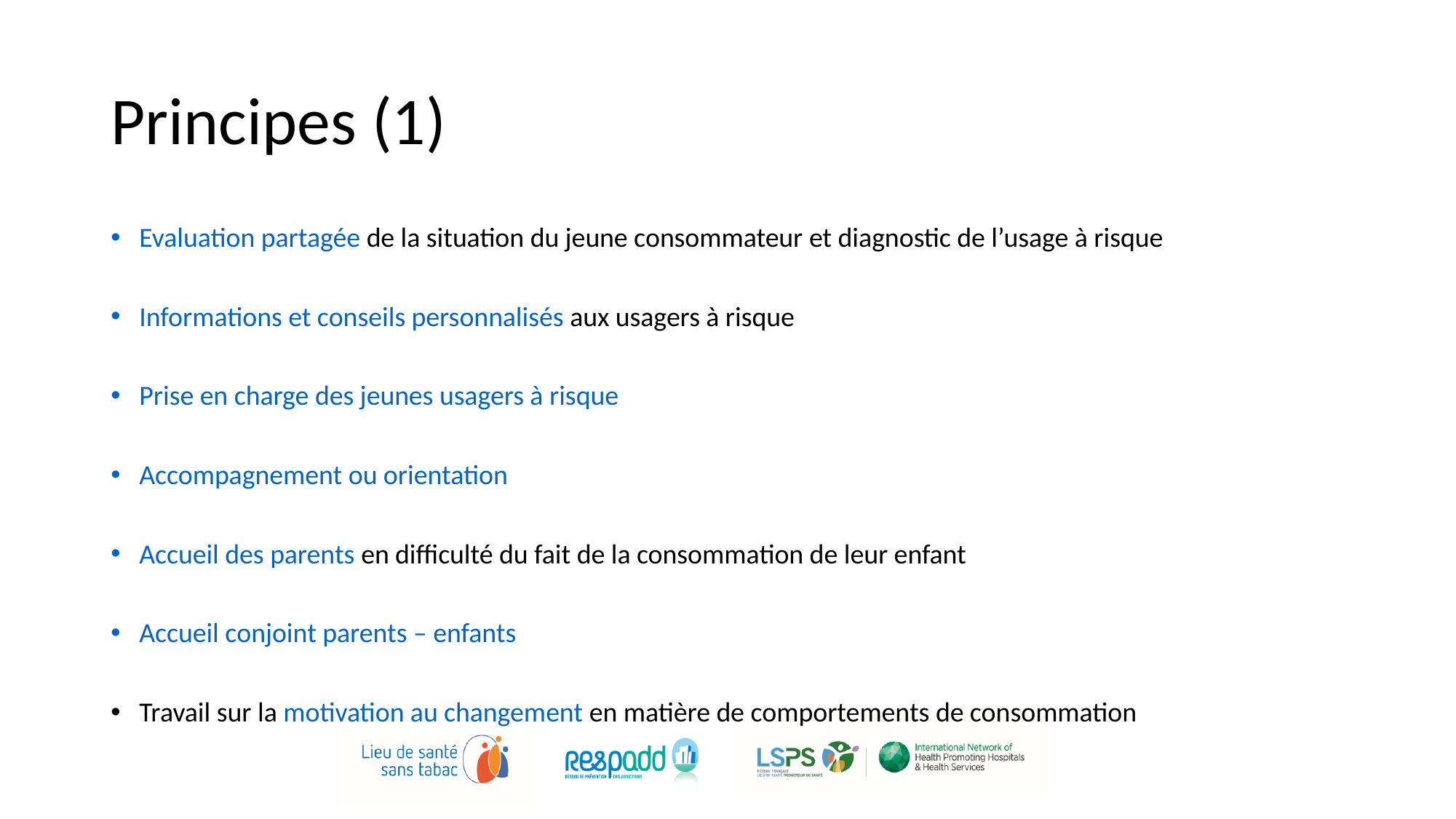

# Principes (1)
Evaluation partagée de la situation du jeune consommateur et diagnostic de l’usage à risque

Informations et conseils personnalisés aux usagers à risque

Prise en charge des jeunes usagers à risque

Accompagnement ou orientation

Accueil des parents en difficulté du fait de la consommation de leur enfant

Accueil conjoint parents – enfants

Travail sur la motivation au changement en matière de comportements de consommation